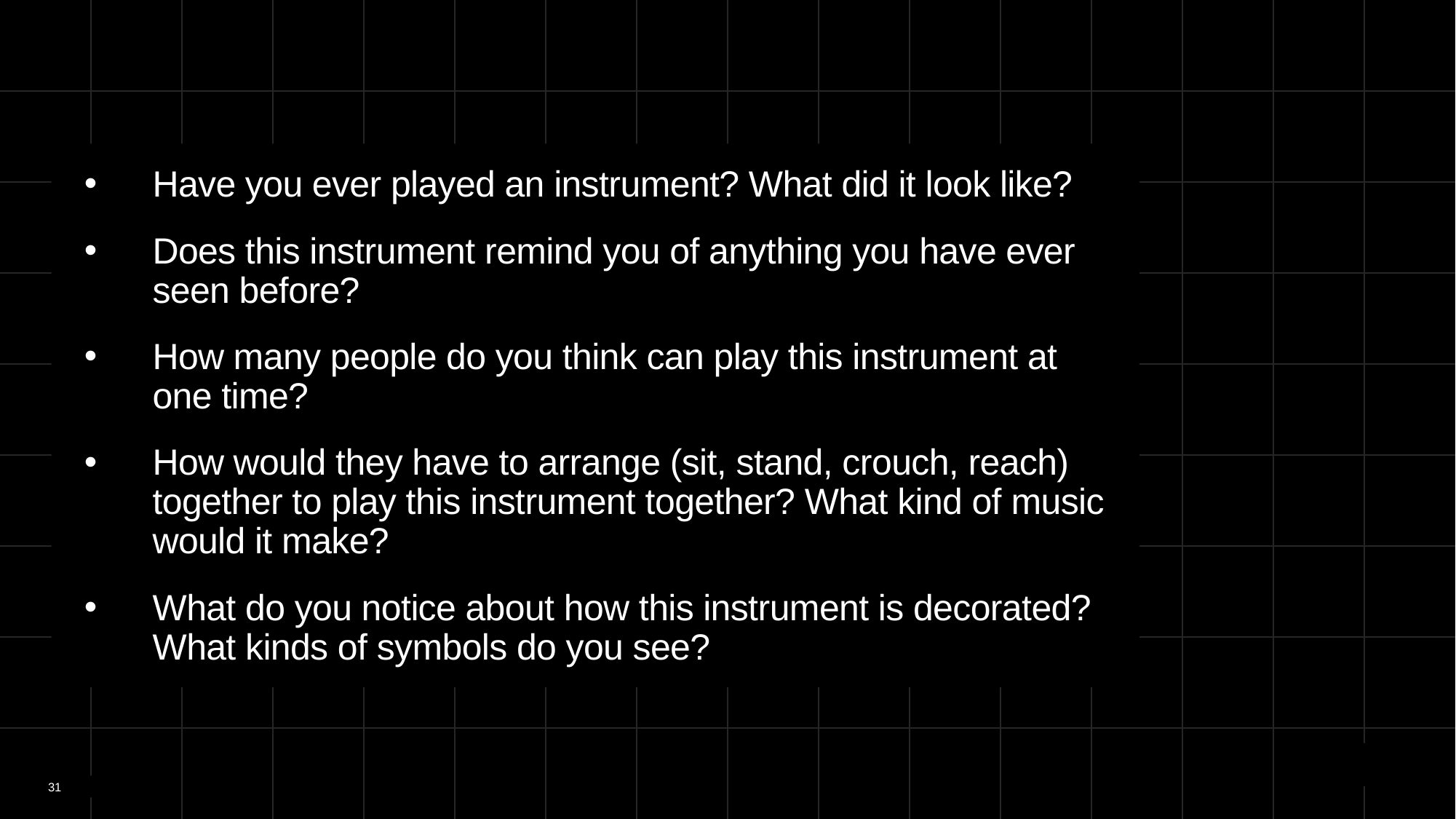

Have you ever played an instrument? What did it look like?
Does this instrument remind you of anything you have ever seen before?
How many people do you think can play this instrument at one time?
How would they have to arrange (sit, stand, crouch, reach) together to play this instrument together? What kind of music would it make?
What do you notice about how this instrument is decorated? What kinds of symbols do you see?

31